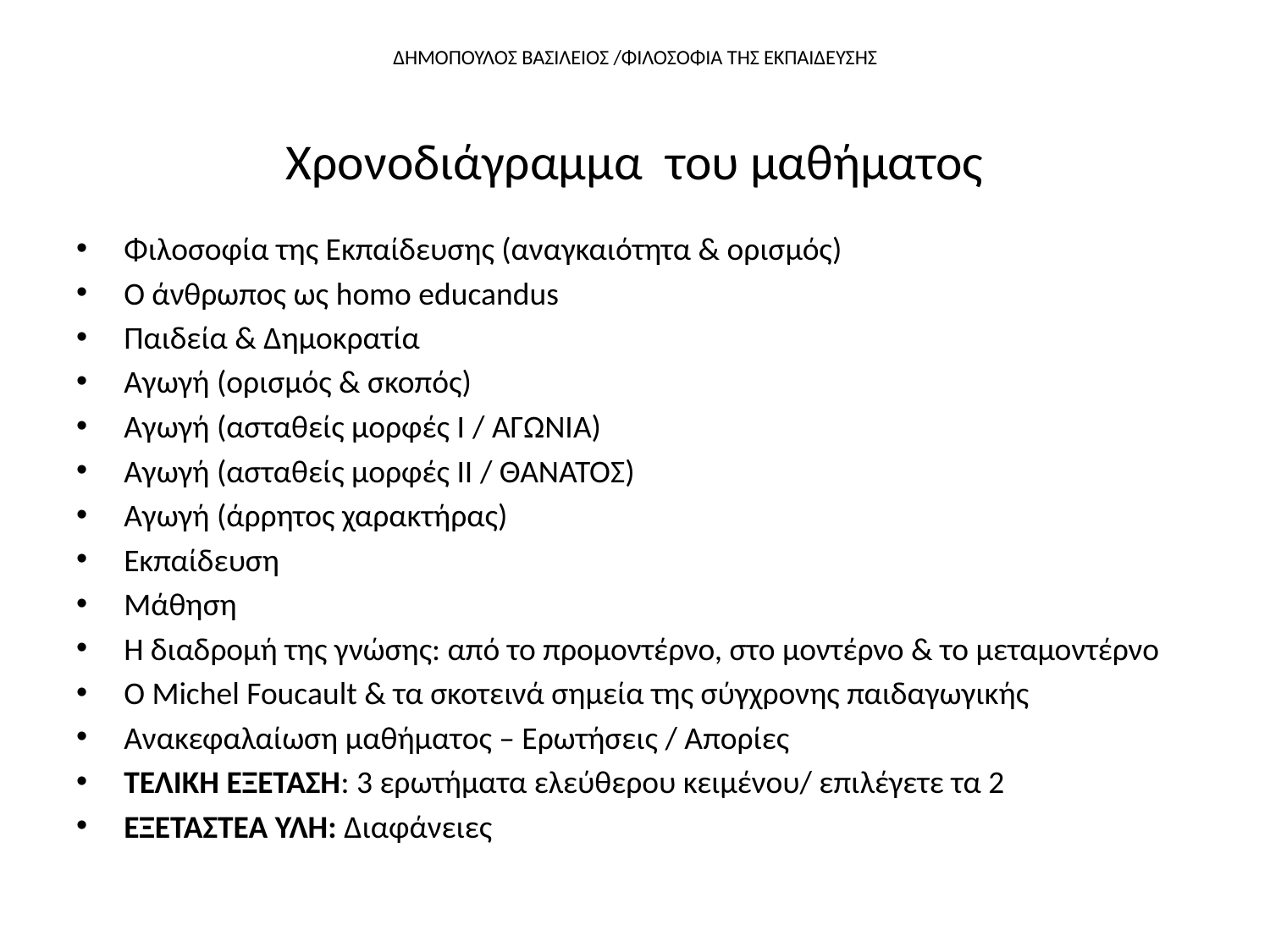

# ΔΗΜΟΠΟΥΛΟΣ ΒΑΣΙΛΕΙΟΣ /ΦΙΛΟΣΟΦΙΑ ΤΗΣ ΕΚΠΑΙΔΕΥΣΗΣ Χρονοδιάγραμμα  του μαθήματος
Φιλοσοφία της Εκπαίδευσης (αναγκαιότητα & ορισμός)
Ο άνθρωπος ως homo educandus
Παιδεία & Δημοκρατία
Αγωγή (ορισμός & σκοπός)
Αγωγή (ασταθείς μορφές Ι / ΑΓΩΝΙΑ)
Αγωγή (ασταθείς μορφές ΙΙ / ΘΑΝΑΤΟΣ)
Αγωγή (άρρητος χαρακτήρας)
Εκπαίδευση
Μάθηση
Η διαδρομή της γνώσης: από το προμοντέρνο, στο μοντέρνο & το μεταμοντέρνο
Ο Michel Foucault & τα σκοτεινά σημεία της σύγχρονης παιδαγωγικής
Ανακεφαλαίωση μαθήματος – Ερωτήσεις / Απορίες
ΤΕΛΙΚΗ ΕΞΕΤΑΣΗ: 3 ερωτήματα ελεύθερου κειμένου/ επιλέγετε τα 2
ΕΞΕΤΑΣΤΕΑ ΥΛΗ: Διαφάνειες